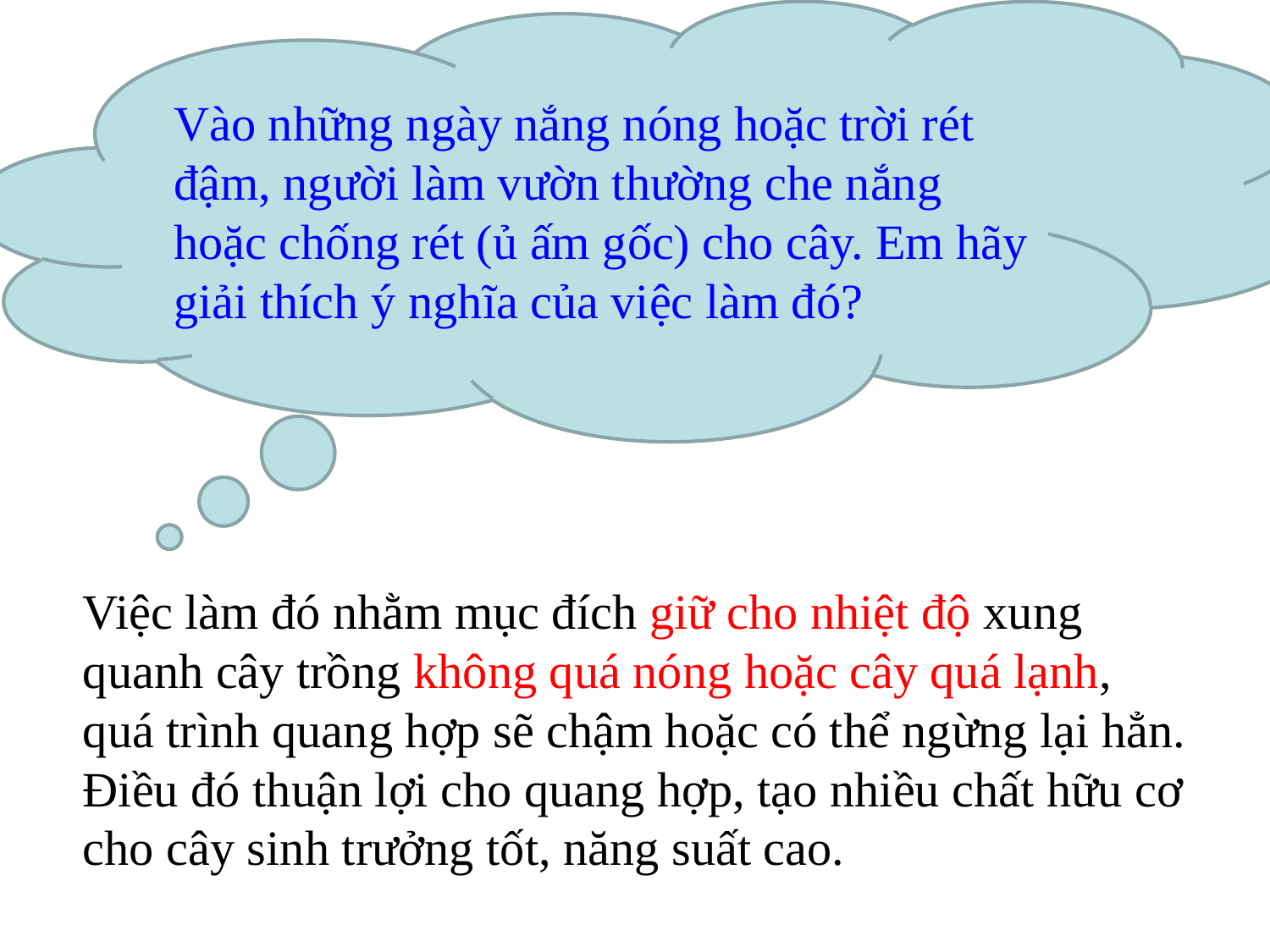

Vào những ngày nắng nóng hoặc trời rét đậm, người làm vườn thường che nắng hoặc chống rét (ủ ấm gốc) cho cây. Em hãy giải thích ý nghĩa của việc làm đó?
Việc làm đó nhằm mục đích giữ cho nhiệt độ xung quanh cây trồng không quá nóng hoặc cây quá lạnh, quá trình quang hợp sẽ chậm hoặc có thể ngừng lại hẳn. Điều đó thuận lợi cho quang hợp, tạo nhiều chất hữu cơ cho cây sinh trưởng tốt, năng suất cao.